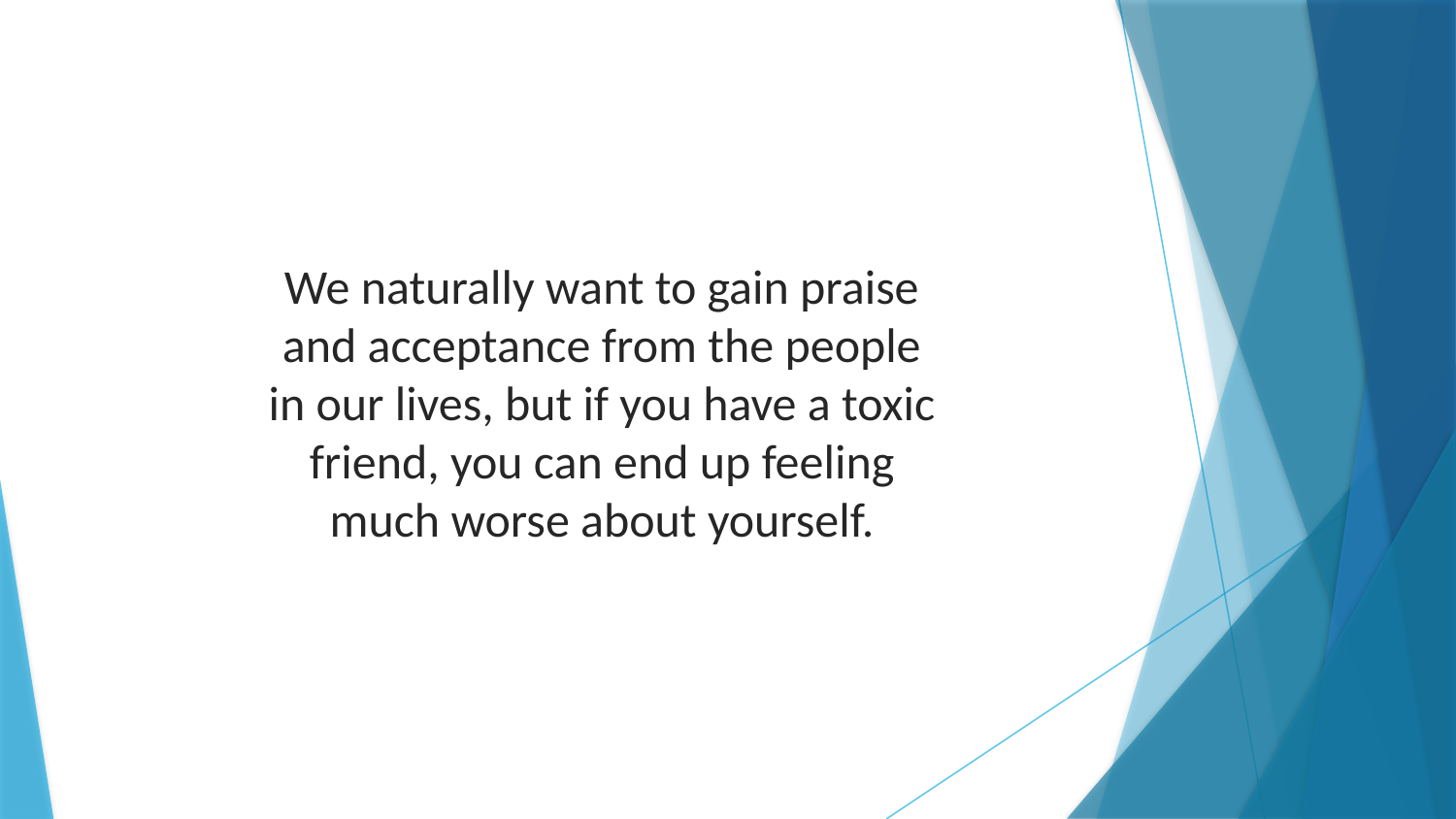

We naturally want to gain praise and acceptance from the people in our lives, but if you have a toxic friend, you can end up feeling much worse about yourself.